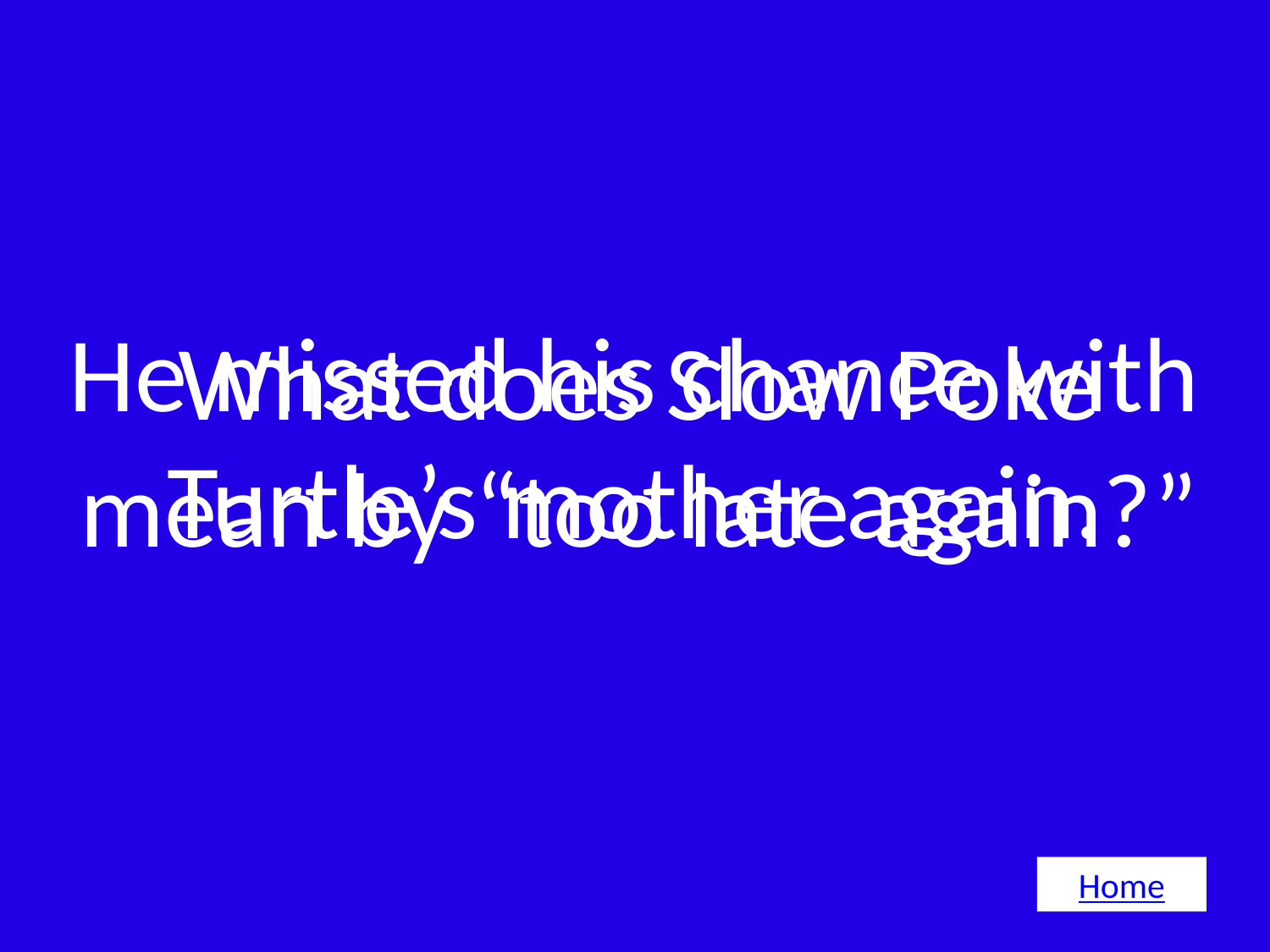

He missed his chance with Turtle’s mother again.
# What does Slow Poke mean by “too late again?”
Home